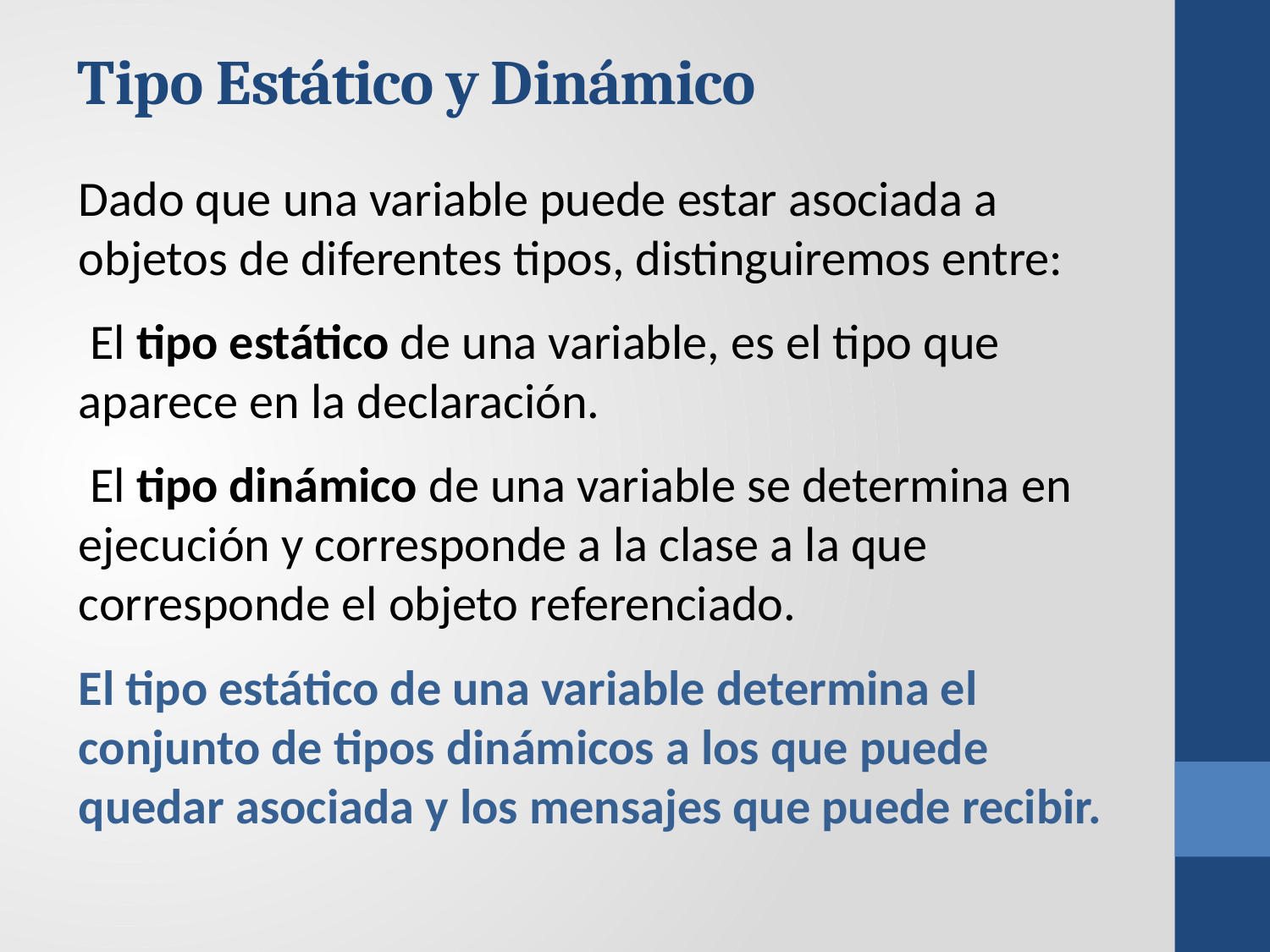

Tipo Estático y Dinámico
Dado que una variable puede estar asociada a objetos de diferentes tipos, distinguiremos entre:
 El tipo estático de una variable, es el tipo que aparece en la declaración.
 El tipo dinámico de una variable se determina en ejecución y corresponde a la clase a la que corresponde el objeto referenciado.
El tipo estático de una variable determina el conjunto de tipos dinámicos a los que puede quedar asociada y los mensajes que puede recibir.